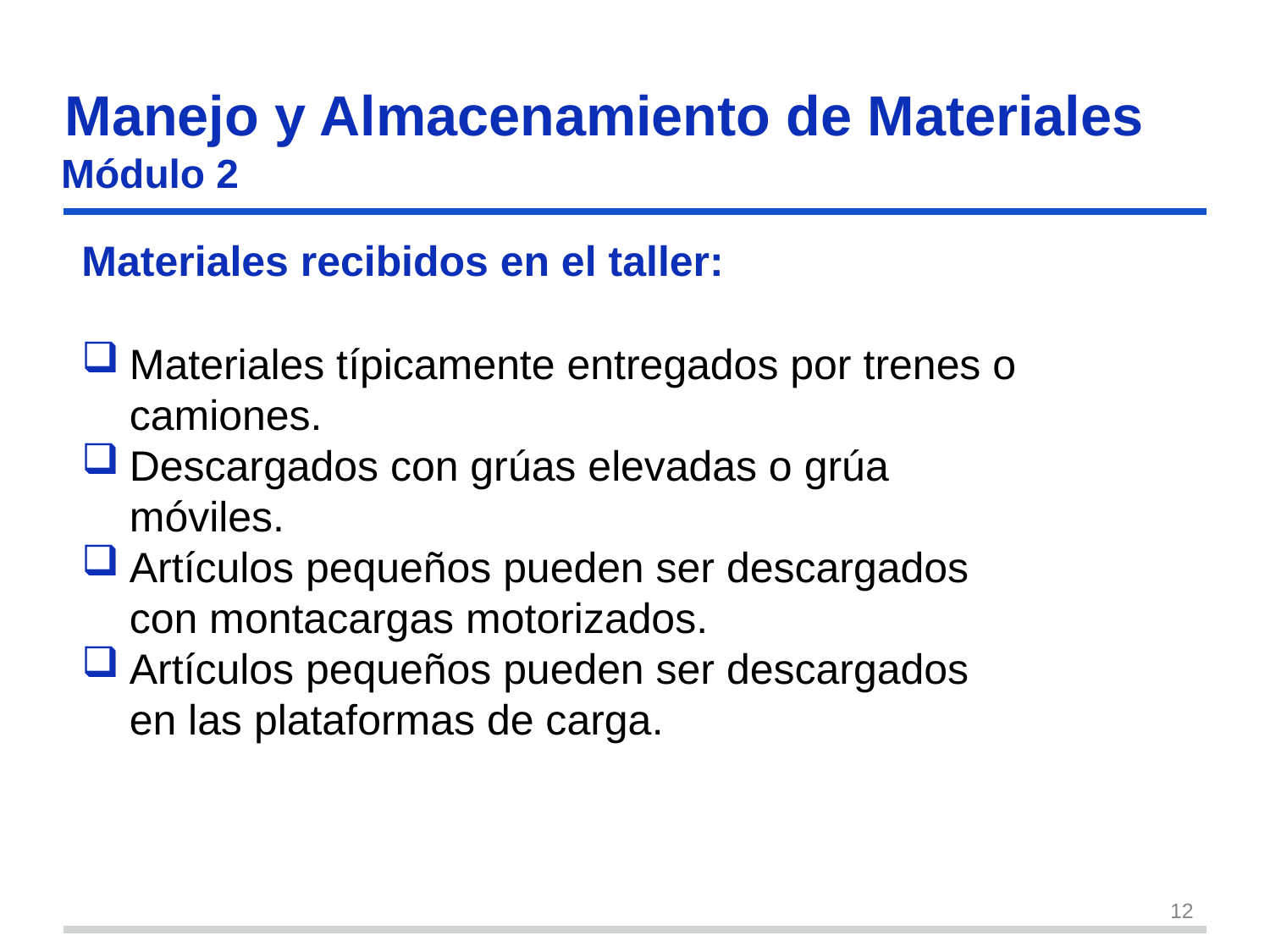

# Manejo y Almacenamiento de Materiales
Módulo 2
Materiales recibidos en el taller:

Materiales típicamente entregados por trenes o camiones.
Descargados con grúas elevadas o grúa móviles.
Artículos pequeños pueden ser descargados con montacargas motorizados.
Artículos pequeños pueden ser descargados en las plataformas de carga.
12